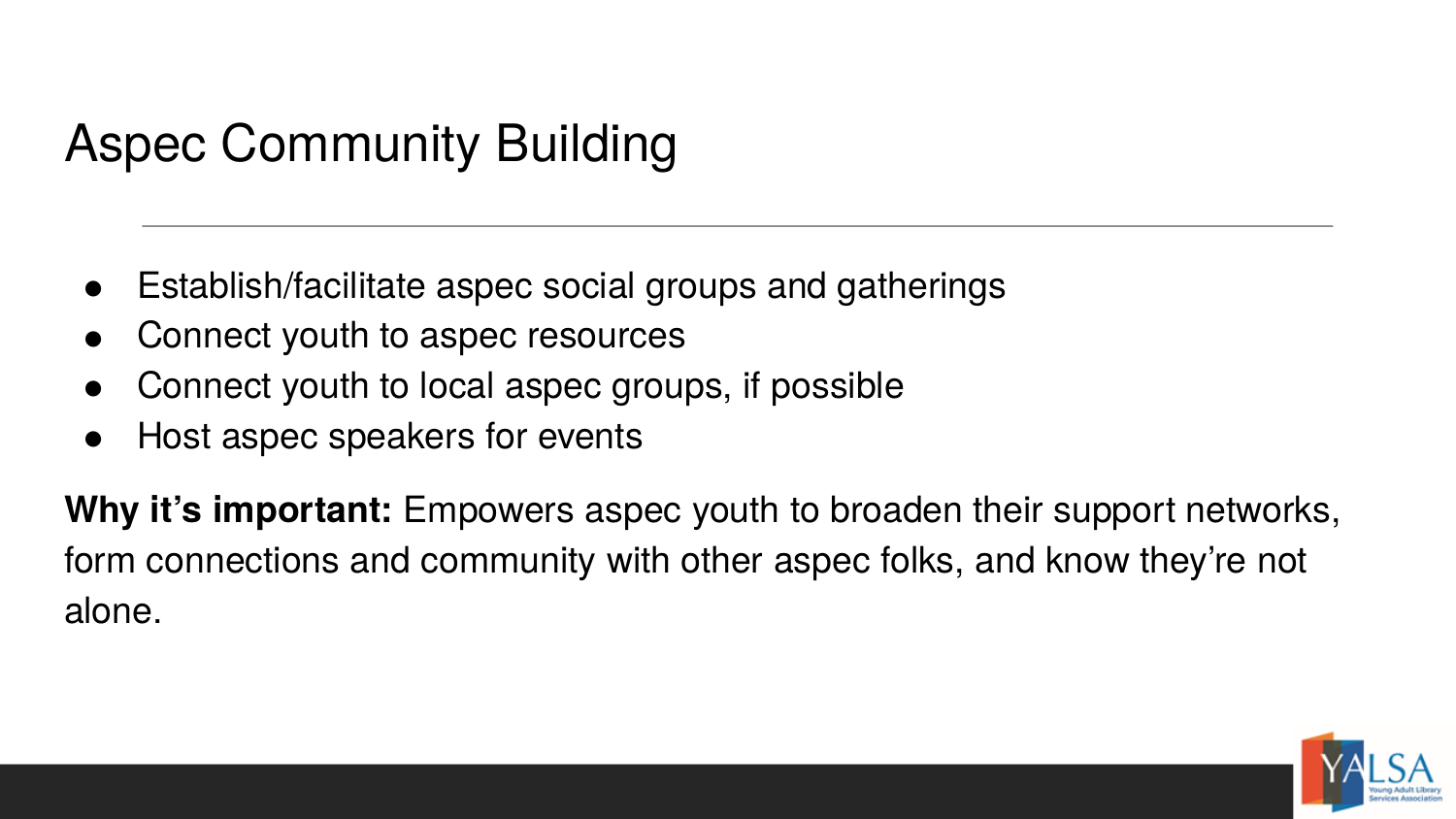

# Aspec Community Building
Establish/facilitate aspec social groups and gatherings
Connect youth to aspec resources
Connect youth to local aspec groups, if possible
Host aspec speakers for events
Why it’s important: Empowers aspec youth to broaden their support networks, form connections and community with other aspec folks, and know they’re not alone.